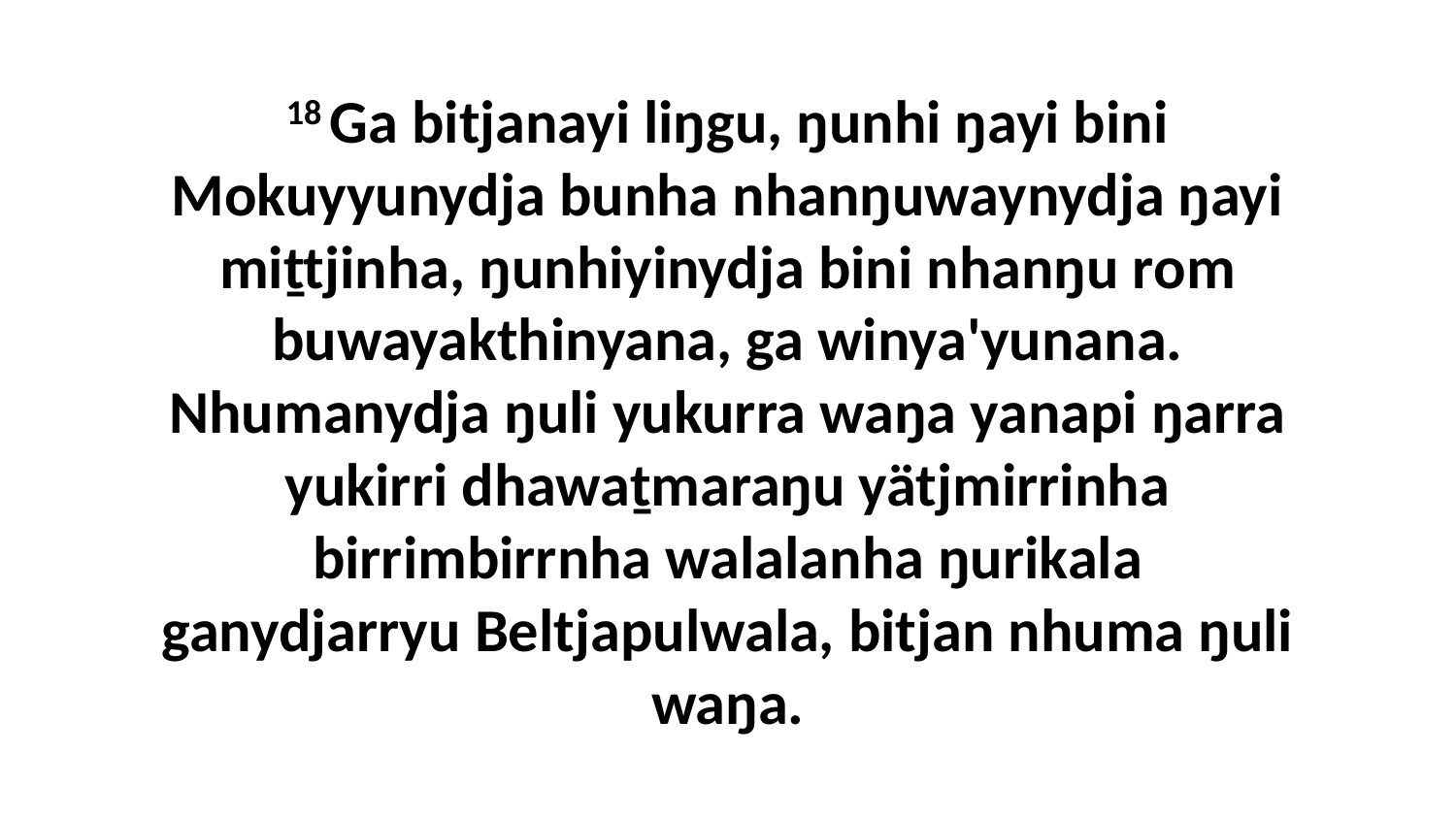

18 Ga bitjanayi liŋgu, ŋunhi ŋayi bini Mokuyyunydja bunha nhanŋuwaynydja ŋayi miṯtjinha, ŋunhiyinydja bini nhanŋu rom buwayakthinyana, ga winya'yunana. Nhumanydja ŋuli yukurra waŋa yanapi ŋarra yukirri dhawaṯmaraŋu yätjmirrinha birrimbirrnha walalanha ŋurikala ganydjarryu Beltjapulwala, bitjan nhuma ŋuli waŋa.